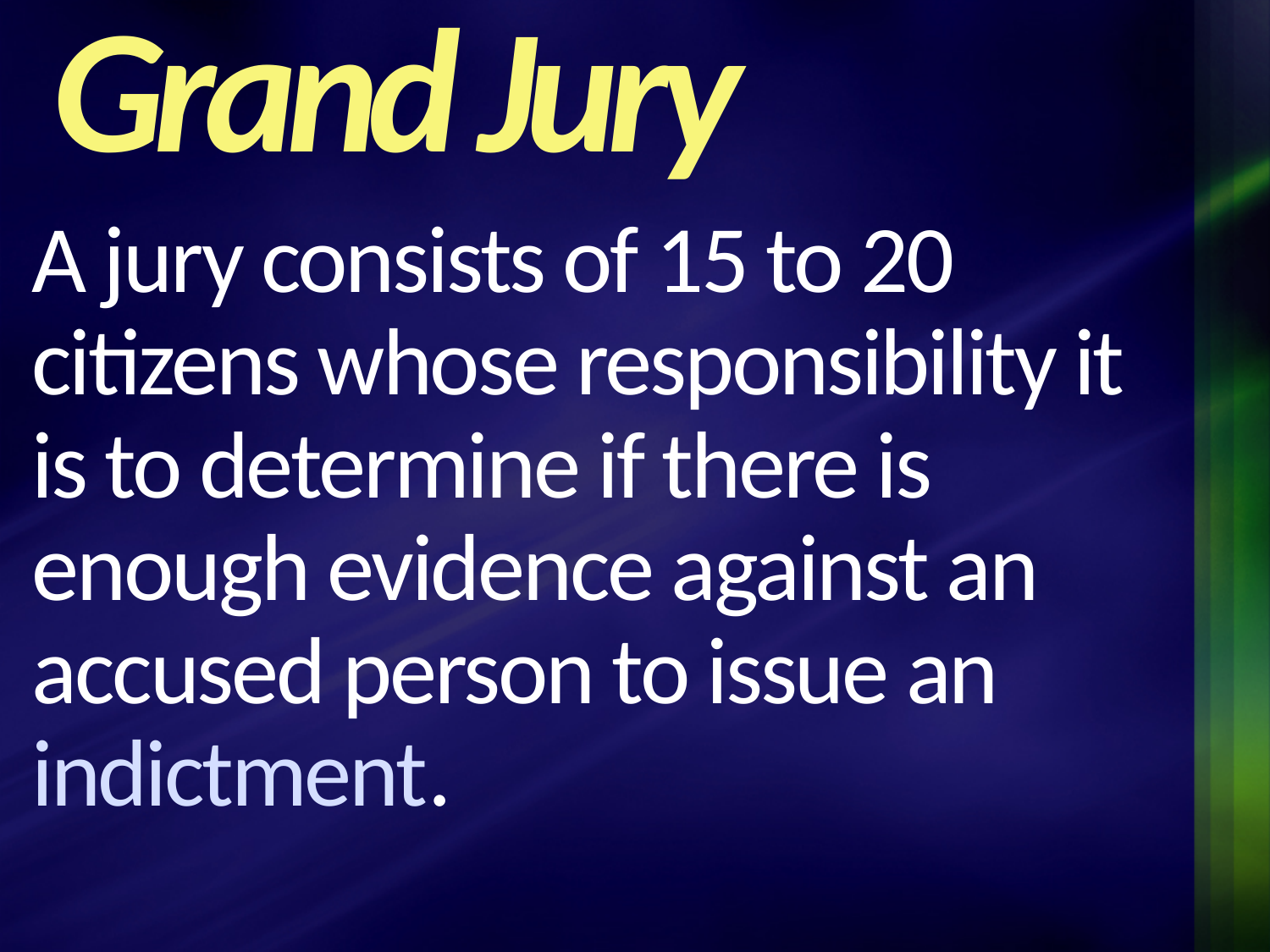

Grand Jury
# A jury consists of 15 to 20 citizens whose responsibility it is to determine if there is enough evidence against an accused person to issue an indictment.